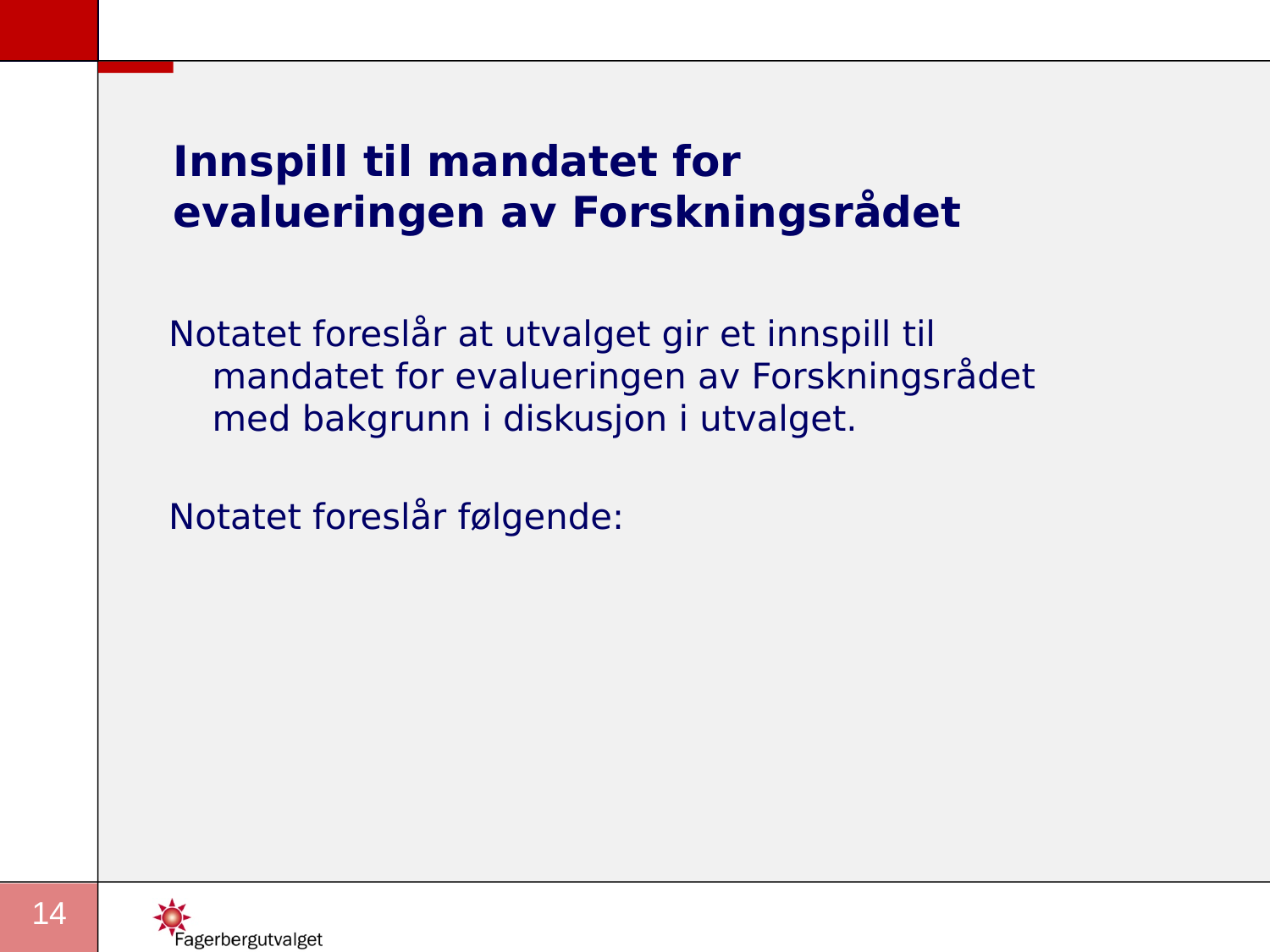

# Innspill til mandatet for evalueringen av Forskningsrådet

Notatet foreslår at utvalget gir et innspill til mandatet for evalueringen av Forskningsrådet med bakgrunn i diskusjon i utvalget.

Notatet foreslår følgende: